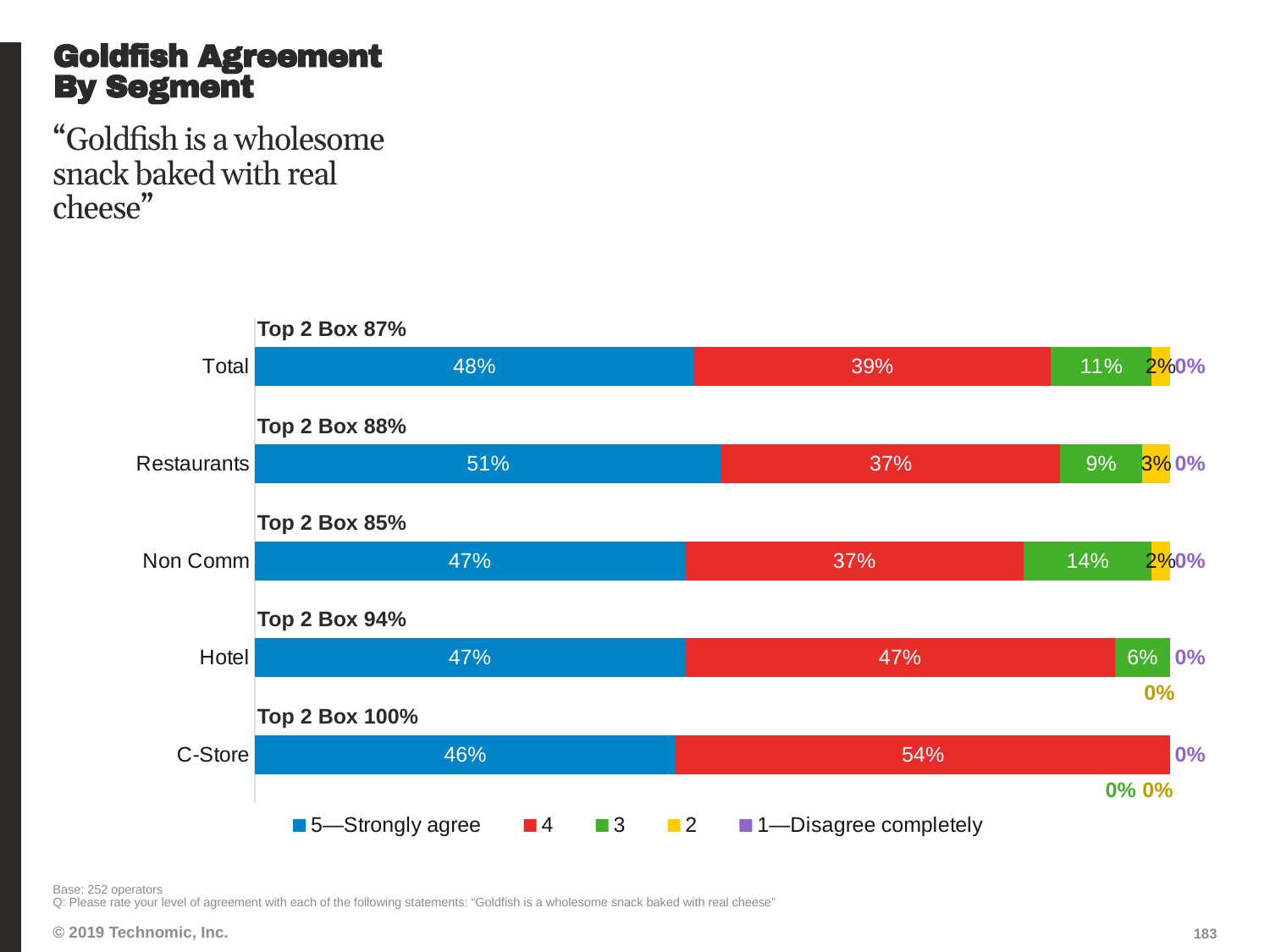

# Goldfish Agreement By Segment
“Goldfish is a wholesome snack baked with real cheese”

### Chart

| Category | 5—Strongly agree | 4 | 3 | 2 | 1—Disagree completely |
|---|---|---|---|---|---|
| Total | 0.48 | 0.39 | 0.11 | 0.02 | 0.0 |
| Restaurants | 0.51 | 0.37 | 0.09 | 0.03 | 0.0 |
| Non Comm | 0.47 | 0.37 | 0.14 | 0.02 | 0.0 |
| Hotel | 0.47 | 0.47 | 0.06 | 0.0 | 0.0 |
| C-Store | 0.46 | 0.54 | 0.0 | 0.0 | 0.0 |
Top 2 Box 87%
Top 2 Box 88%
Top 2 Box 85%
Top 2 Box 94%
Top 2 Box 100%
Base: 252 operators
Q: Please rate your level of agreement with each of the following statements: “Goldfish is a wholesome snack baked with real cheese”
183